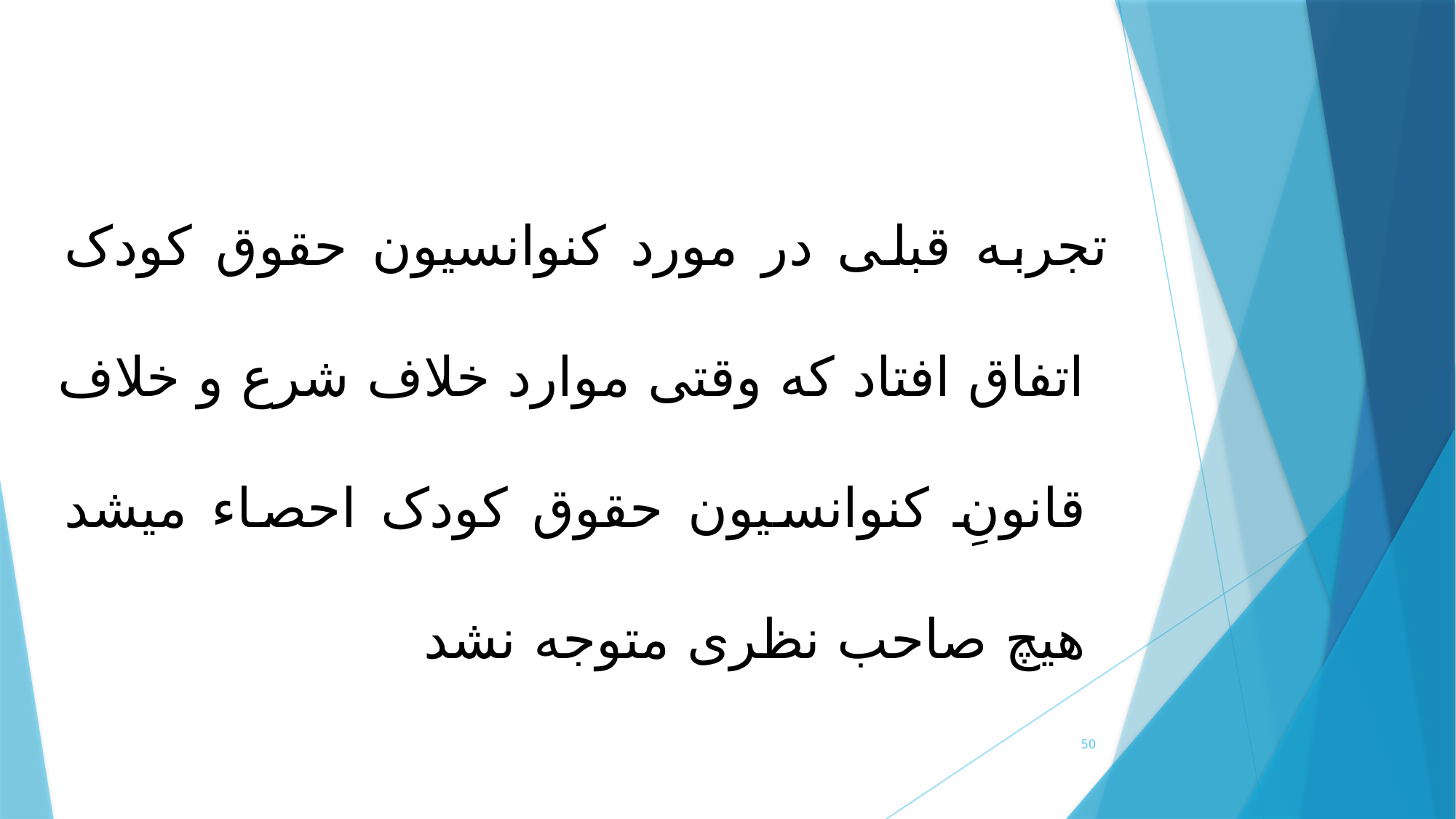

تجربه قبلی در مورد کنوانسیون حقوق کودک اتفاق افتاد که وقتی موارد خلاف شرع و خلاف قانونِ کنوانسیون حقوق کودک احصاء می­شد هیچ صاحب نظری متوجه نشد
50